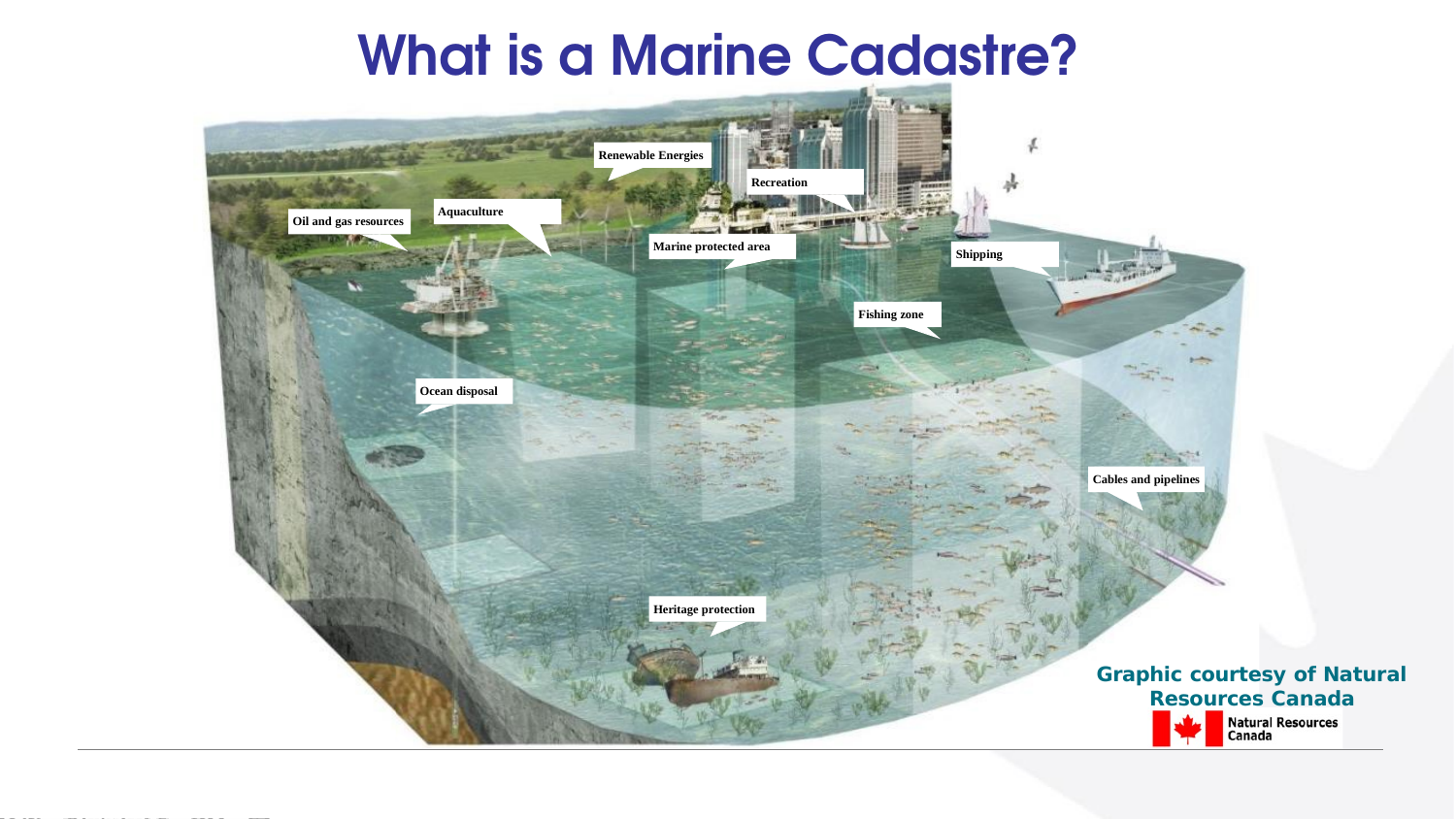

What is a Marine Cadastre?

Renewable Energies

Recreation

Aquaculture
Oil and gas resources

Marine protected area

Shipping

Fishing zone

Ocean disposal

Cables and pipelines

Heritage protection
Graphic courtesy of Natural Resources Canada